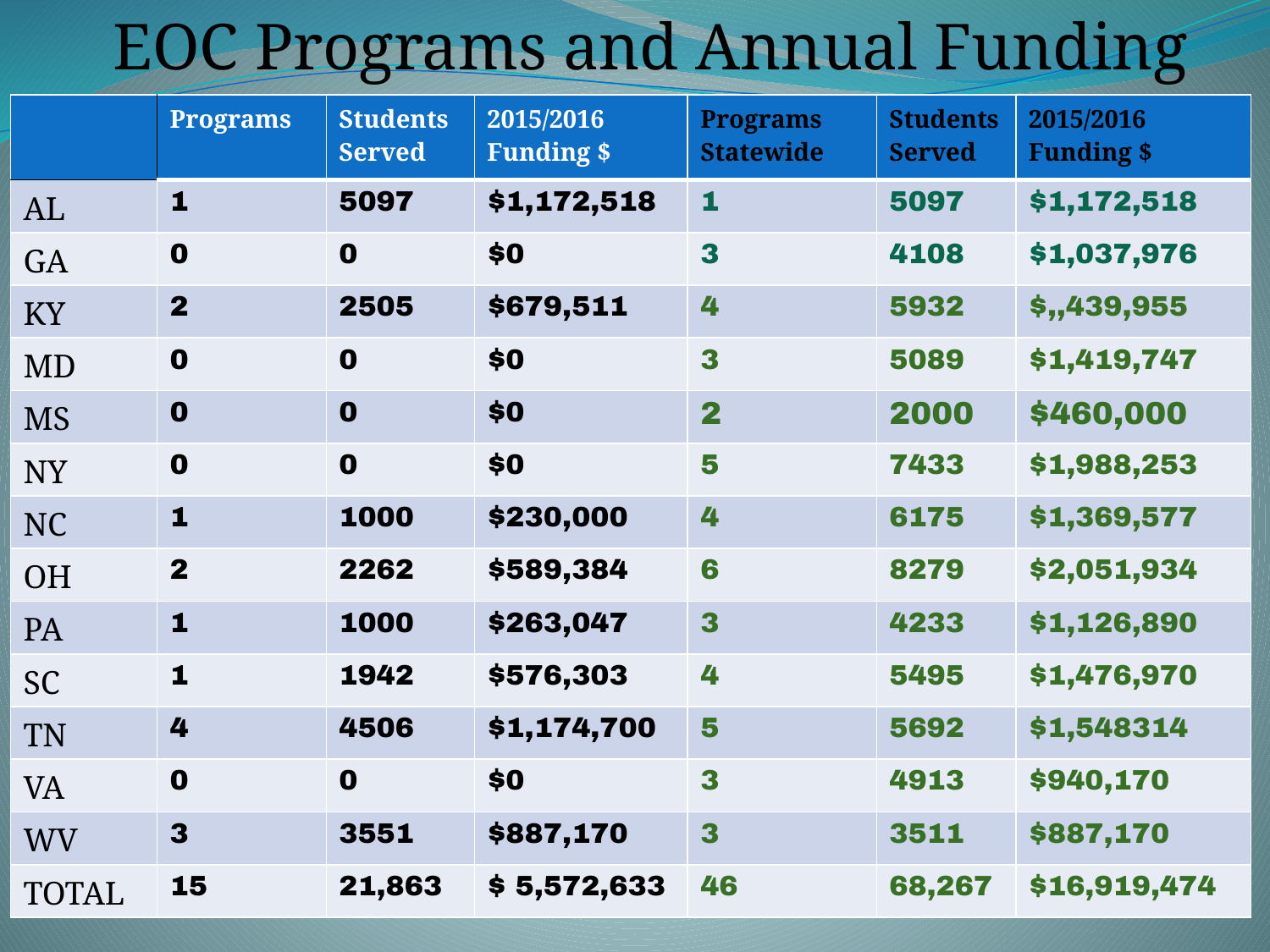

EOC Programs and Annual Funding
|  | Programs | Students Served | 2015/2016 Funding $ | Programs Statewide | Students Served | 2015/2016 Funding $ |
| --- | --- | --- | --- | --- | --- | --- |
| AL | 1 | 5097 | $1,172,518 | 1 | 5097 | $1,172,518 |
| GA | 0 | 0 | $0 | 3 | 4108 | $1,037,976 |
| KY | 2 | 2505 | $679,511 | 4 | 5932 | $,,439,955 |
| MD | 0 | 0 | $0 | 3 | 5089 | $1,419,747 |
| MS | 0 | 0 | $0 | 2 | 2000 | $460,000 |
| NY | 0 | 0 | $0 | 5 | 7433 | $1,988,253 |
| NC | 1 | 1000 | $230,000 | 4 | 6175 | $1,369,577 |
| OH | 2 | 2262 | $589,384 | 6 | 8279 | $2,051,934 |
| PA | 1 | 1000 | $263,047 | 3 | 4233 | $1,126,890 |
| SC | 1 | 1942 | $576,303 | 4 | 5495 | $1,476,970 |
| TN | 4 | 4506 | $1,174,700 | 5 | 5692 | $1,548314 |
| VA | 0 | 0 | $0 | 3 | 4913 | $940,170 |
| WV | 3 | 3551 | $887,170 | 3 | 3511 | $887,170 |
| TOTAL | 15 | 21,863 | $ 5,572,633 | 46 | 68,267 | $16,919,474 |